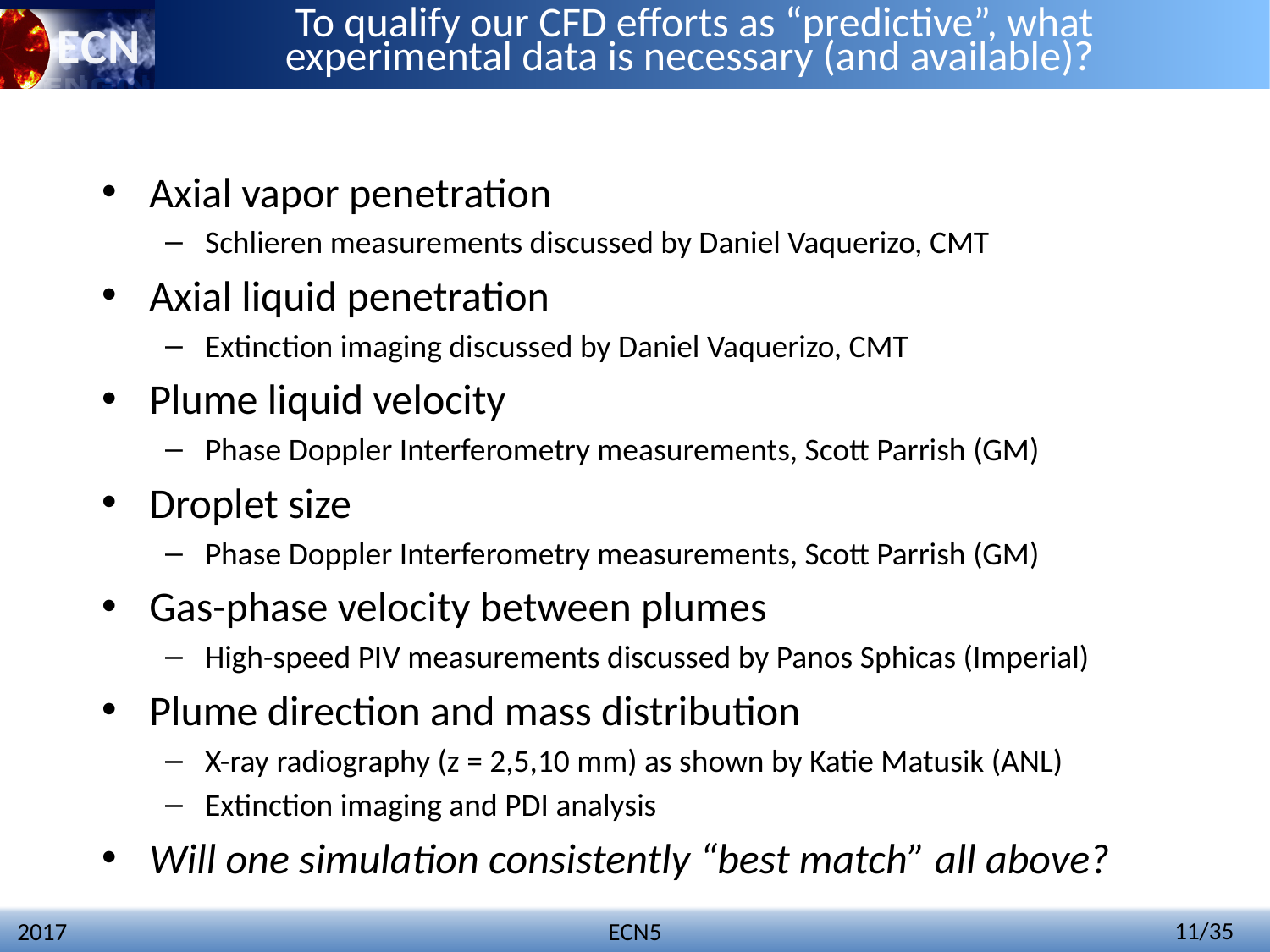

# To qualify our CFD efforts as “predictive”, what experimental data is necessary (and available)?
Axial vapor penetration
Schlieren measurements discussed by Daniel Vaquerizo, CMT
Axial liquid penetration
Extinction imaging discussed by Daniel Vaquerizo, CMT
Plume liquid velocity
Phase Doppler Interferometry measurements, Scott Parrish (GM)
Droplet size
Phase Doppler Interferometry measurements, Scott Parrish (GM)
Gas-phase velocity between plumes
High-speed PIV measurements discussed by Panos Sphicas (Imperial)
Plume direction and mass distribution
X-ray radiography (z = 2,5,10 mm) as shown by Katie Matusik (ANL)
Extinction imaging and PDI analysis
Will one simulation consistently “best match” all above?